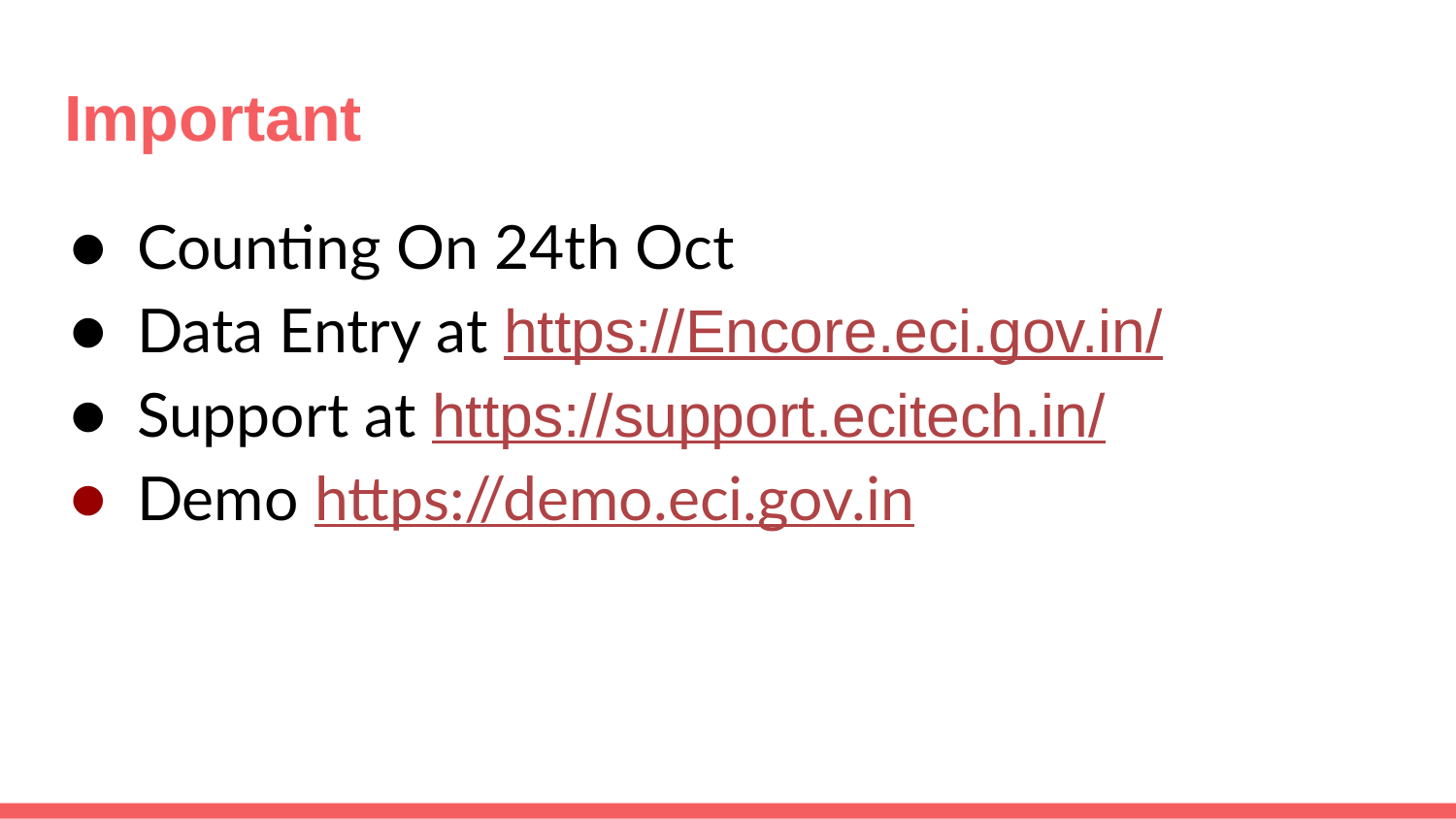

# Important
Counting On 24th Oct
Data Entry at https://Encore.eci.gov.in/
Support at https://support.ecitech.in/
Demo https://demo.eci.gov.in